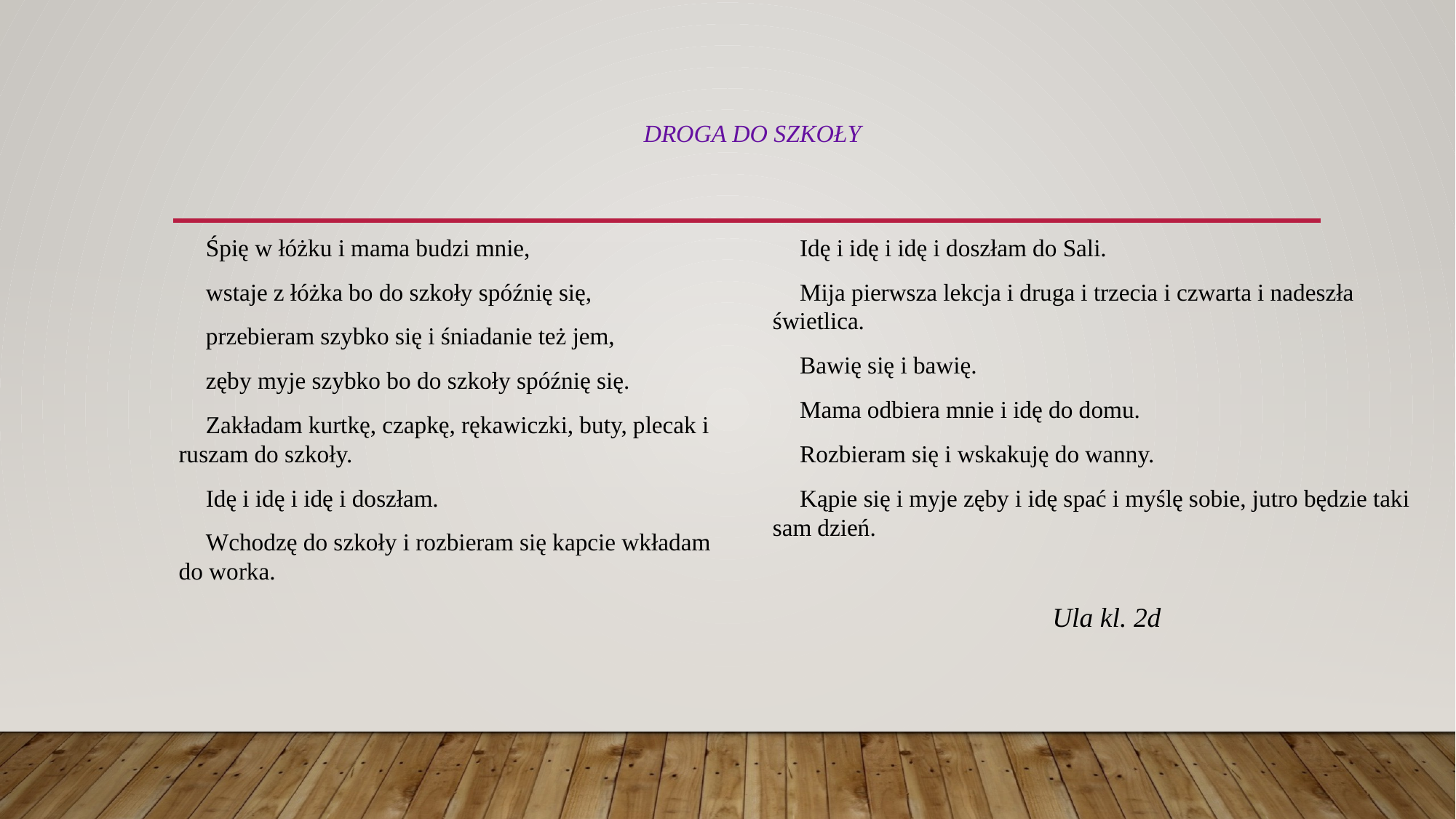

# Droga do szkoły
Śpię w łóżku i mama budzi mnie,
wstaje z łóżka bo do szkoły spóźnię się,
przebieram szybko się i śniadanie też jem,
zęby myje szybko bo do szkoły spóźnię się.
Zakładam kurtkę, czapkę, rękawiczki, buty, plecak i ruszam do szkoły.
Idę i idę i idę i doszłam.
Wchodzę do szkoły i rozbieram się kapcie wkładam do worka.
Idę i idę i idę i doszłam do Sali.
Mija pierwsza lekcja i druga i trzecia i czwarta i nadeszła świetlica.
Bawię się i bawię.
Mama odbiera mnie i idę do domu.
Rozbieram się i wskakuję do wanny.
Kąpie się i myje zęby i idę spać i myślę sobie, jutro będzie taki sam dzień.
Ula kl. 2d